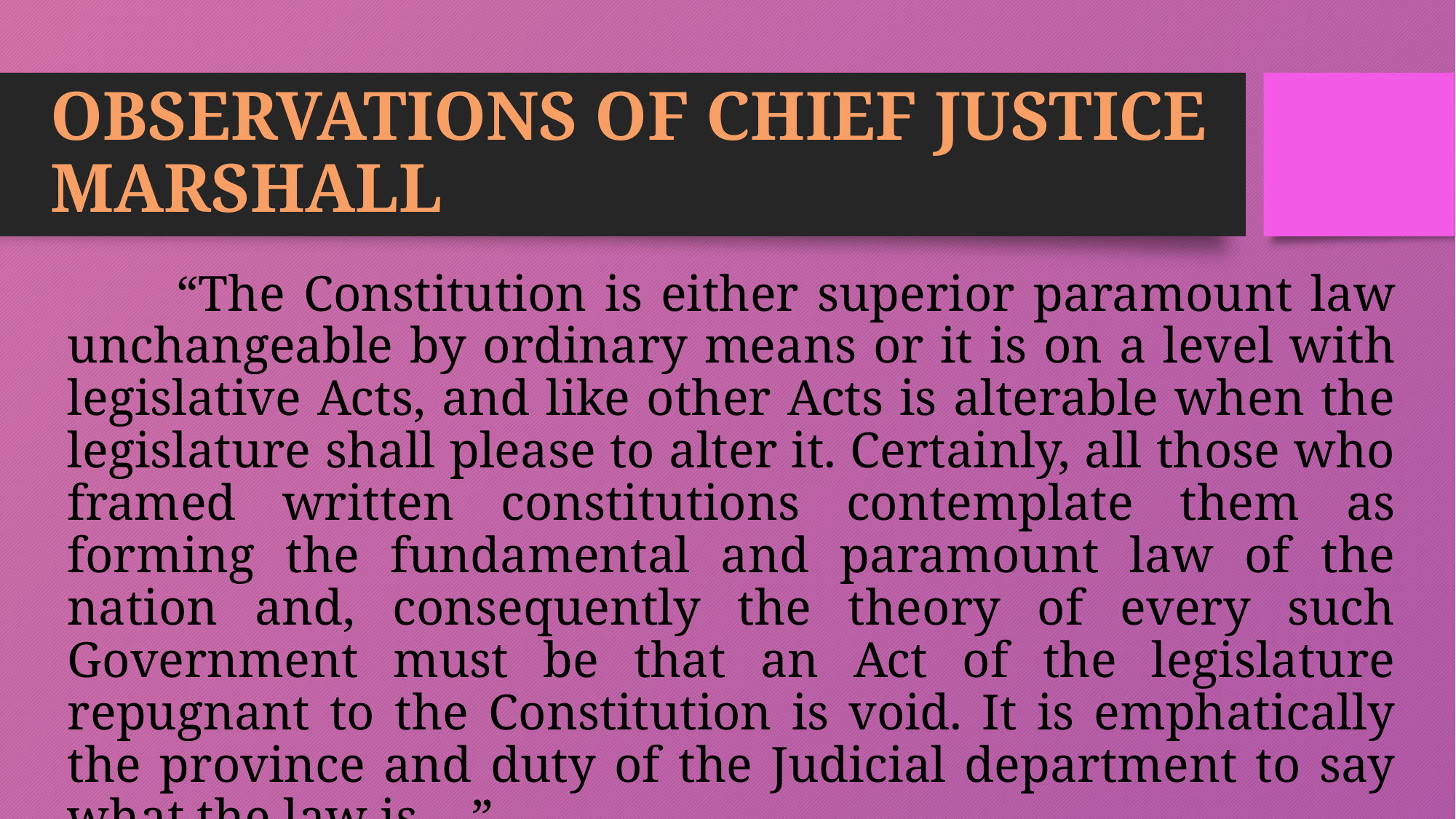

# OBSERVATIONS OF CHIEF JUSTICE MARSHALL
	“The Constitution is either superior paramount law unchangeable by ordinary means or it is on a level with legislative Acts, and like other Acts is alterable when the legislature shall please to alter it. Certainly, all those who framed written constitutions contemplate them as forming the fundamental and paramount law of the nation and, consequently the theory of every such Government must be that an Act of the legislature repugnant to the Constitution is void. It is emphatically the province and duty of the Judicial department to say what the law is …”